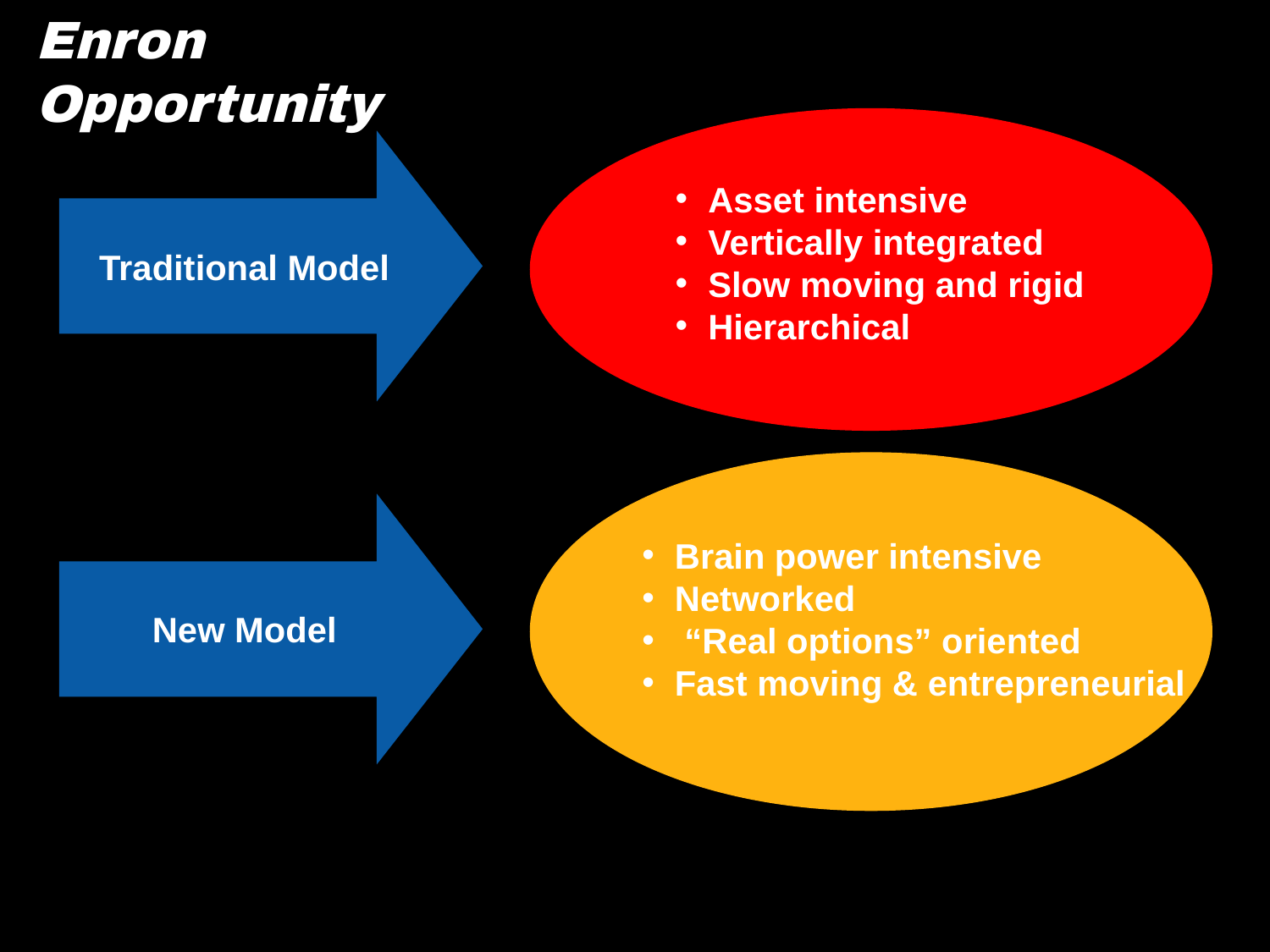

# Enron Opportunity

Traditional Model
Asset intensive
Vertically integrated
Slow moving and rigid
Hierarchical

New Model
Brain power intensive
Networked
 “Real options” oriented
Fast moving & entrepreneurial